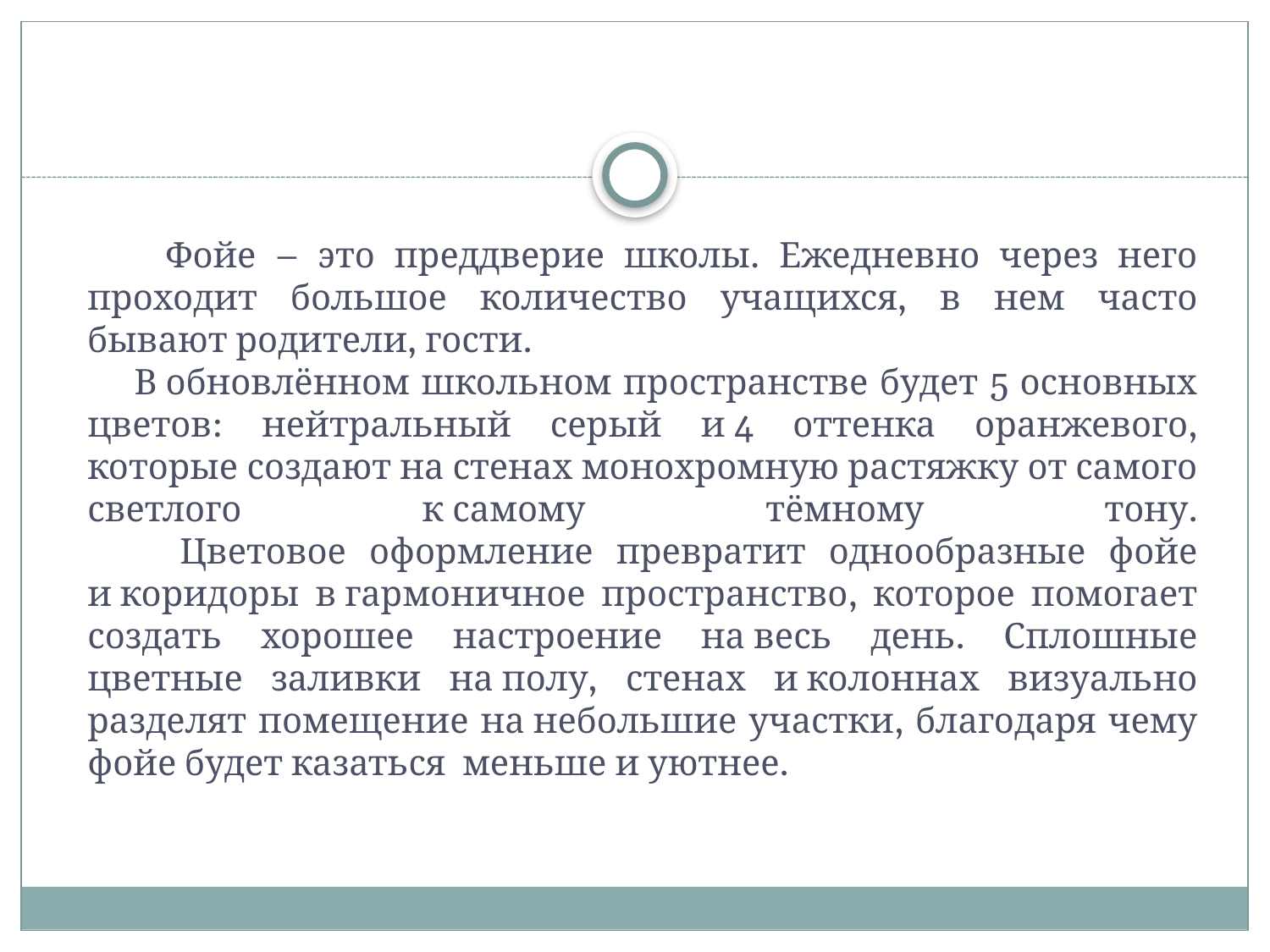

Фойе – это преддверие школы. Ежедневно через него проходит большое количество учащихся, в нем часто бывают родители, гости.
    В обновлённом школьном пространстве будет 5 основных цветов: нейтральный серый и 4 оттенка оранжевого, которые создают на стенах монохромную растяжку от самого светлого к самому тёмному тону.
    Цветовое оформление превратит однообразные фойе и коридоры в гармоничное пространство, которое помогает создать хорошее настроение на весь день. Сплошные цветные заливки на полу, стенах и колоннах визуально разделят помещение на небольшие участки, благодаря чему фойе будет казаться  меньше и уютнее.